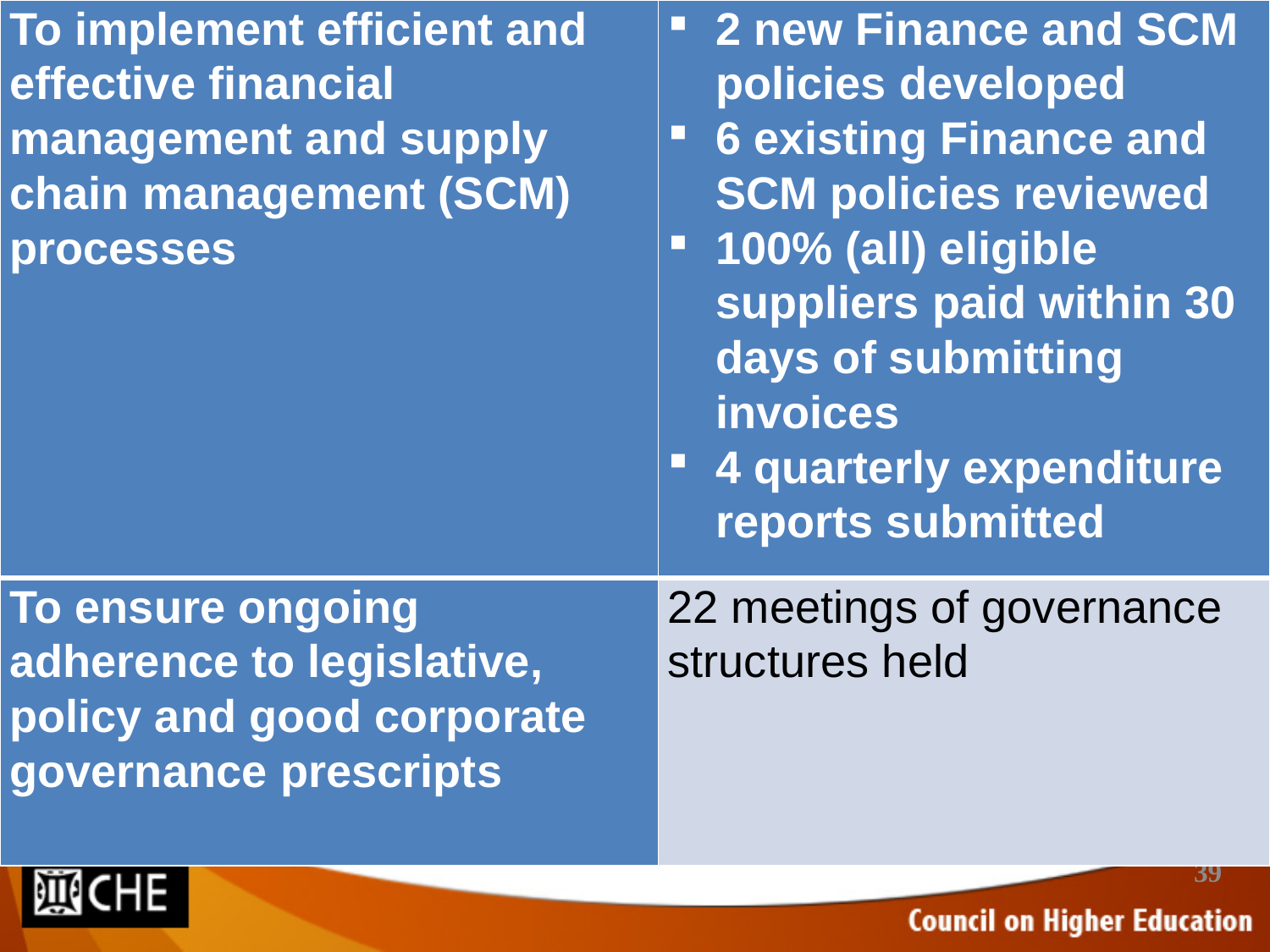

| To implement efficient and effective financial management and supply chain management (SCM) processes | 2 new Finance and SCM policies developed 6 existing Finance and SCM policies reviewed 100% (all) eligible suppliers paid within 30 days of submitting invoices 4 quarterly expenditure reports submitted |
| --- | --- |
| To ensure ongoing adherence to legislative, policy and good corporate governance prescripts | 22 meetings of governance structures held |
39